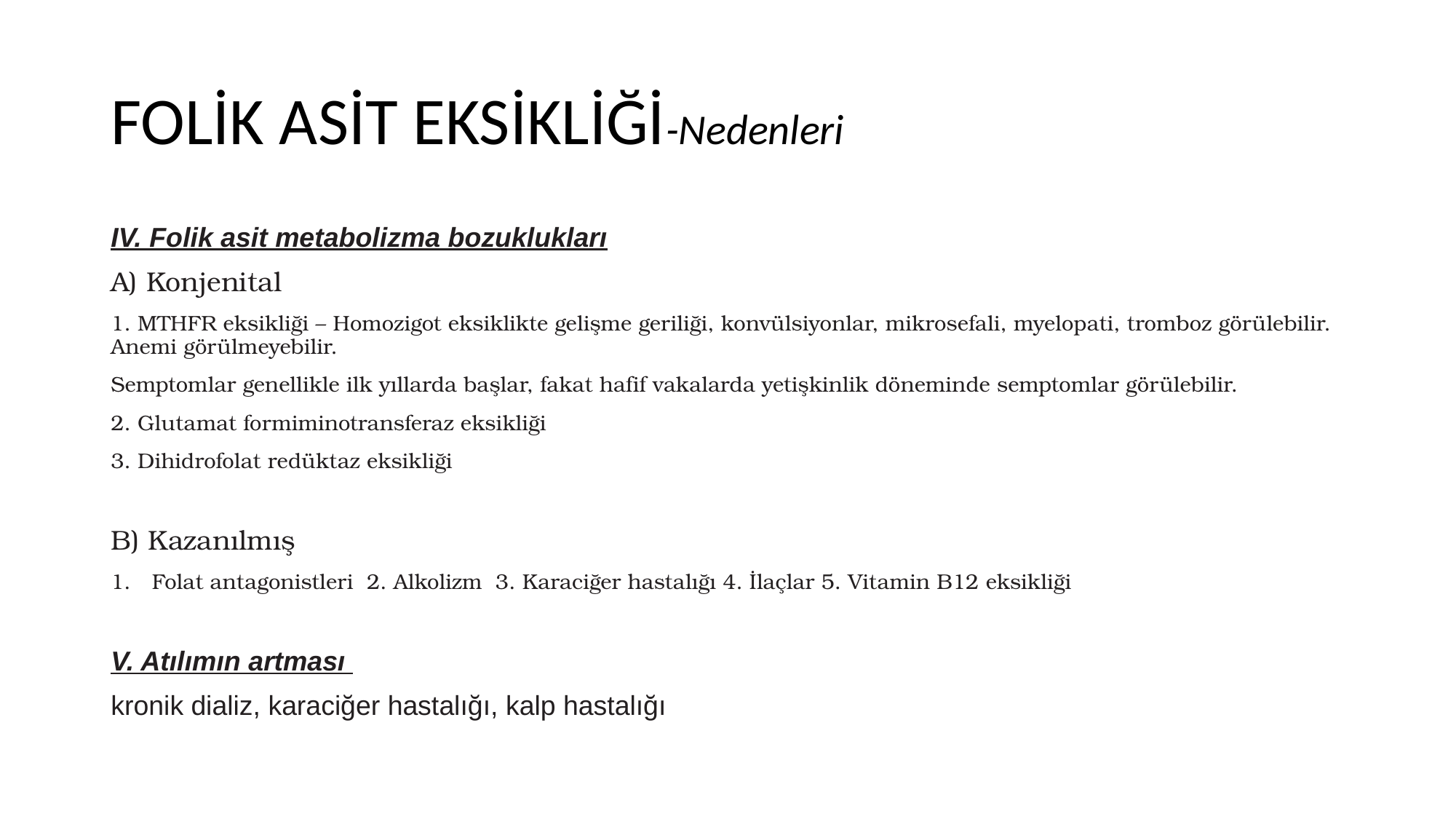

# FOLİK ASİT EKSİKLİĞİ-Nedenleri
IV. Folik asit metabolizma bozuklukları
A) Konjenital
1. MTHFR eksikliği – Homozigot eksiklikte gelişme geriliği, konvülsiyonlar, mikrosefali, myelopati, tromboz görülebilir. Anemi görülmeyebilir.
Semptomlar genellikle ilk yıllarda başlar, fakat hafif vakalarda yetişkinlik döneminde semptomlar görülebilir.
2. Glutamat formiminotransferaz eksikliği
3. Dihidrofolat redüktaz eksikliği

B) Kazanılmış
Folat antagonistleri  2. Alkolizm  3. Karaciğer hastalığı 4. İlaçlar 5. Vitamin B12 eksikliği

V. Atılımın artması
kronik dializ, karaciğer hastalığı, kalp hastalığı